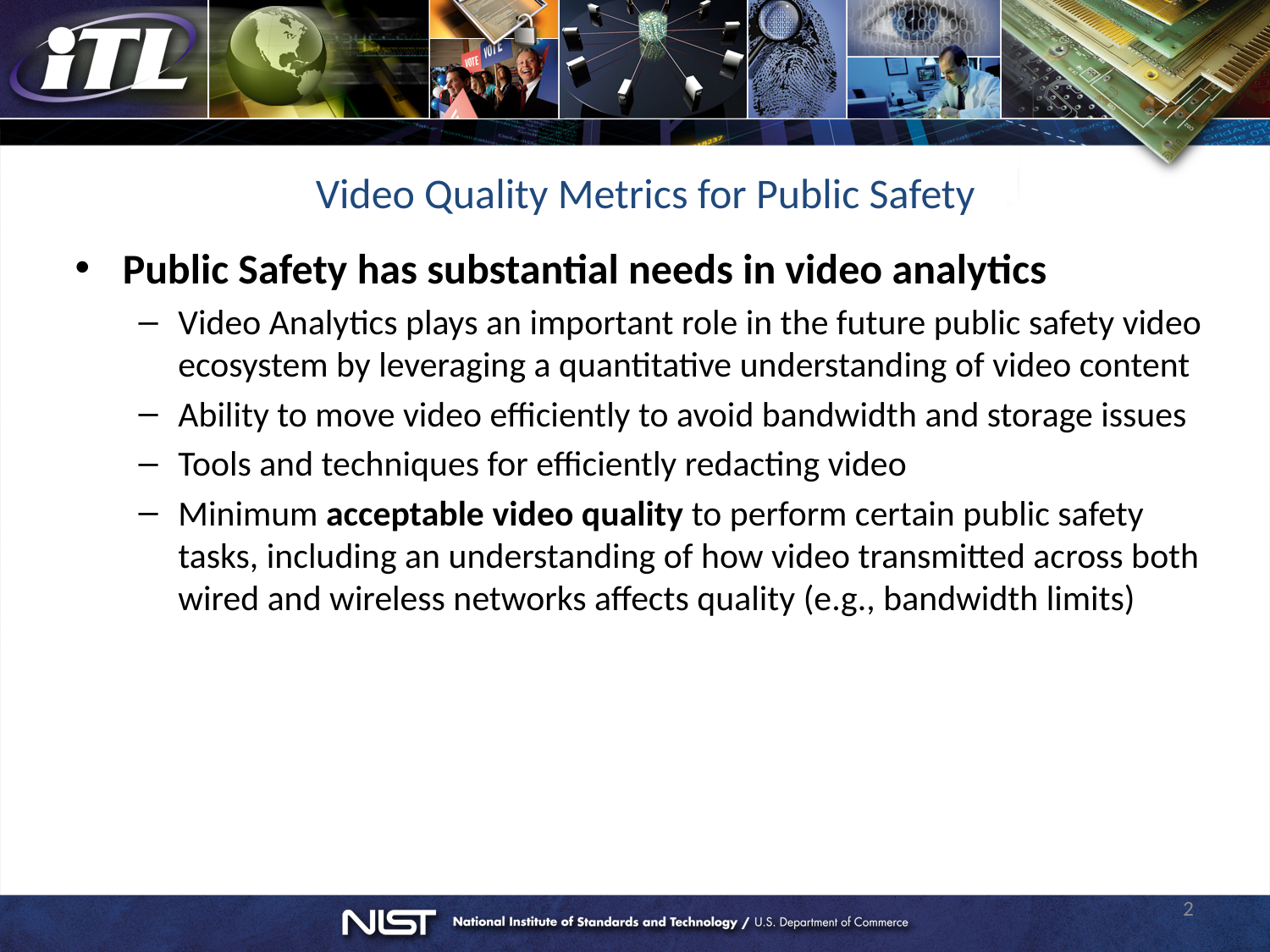

# Video Quality Metrics for Public Safety
Public Safety has substantial needs in video analytics
Video Analytics plays an important role in the future public safety video ecosystem by leveraging a quantitative understanding of video content
Ability to move video efficiently to avoid bandwidth and storage issues
Tools and techniques for efficiently redacting video
Minimum acceptable video quality to perform certain public safety tasks, including an understanding of how video transmitted across both wired and wireless networks affects quality (e.g., bandwidth limits)

2